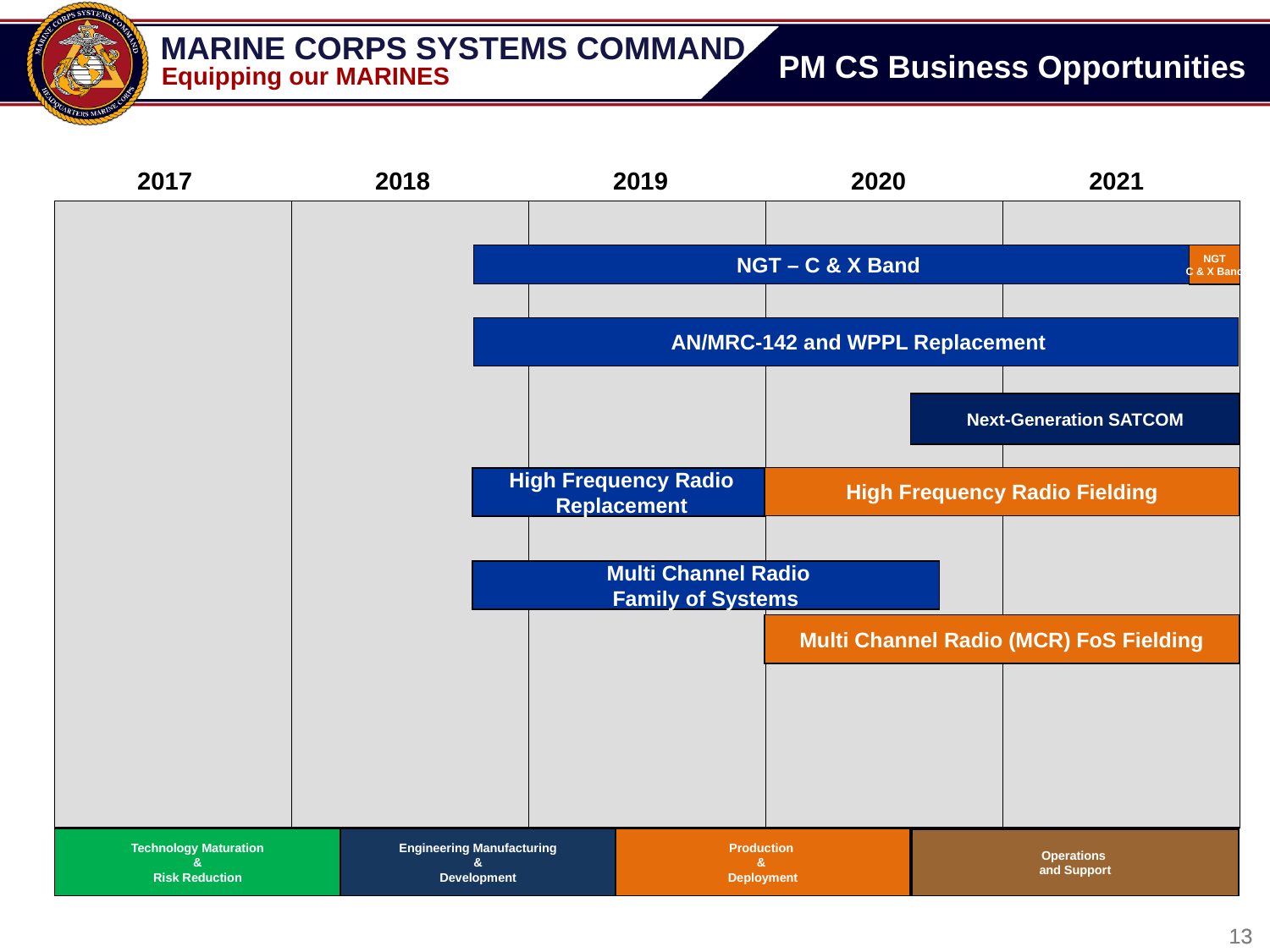

# PM CS Business Opportunities
2017
2018
2019
2020
2021

Technology Maturation
&
Risk Reduction
Engineering Manufacturing
&
Development
Production
&
Deployment
 NGT
C & X Band
 NGT – C & X Band
AN/MRC-142 and WPPL Replacement
Next-Generation SATCOM
High Frequency Radio Fielding
High Frequency Radio
Replacement
Multi Channel Radio
Family of Systems
Multi Channel Radio (MCR) FoS Fielding
Operations
and Support